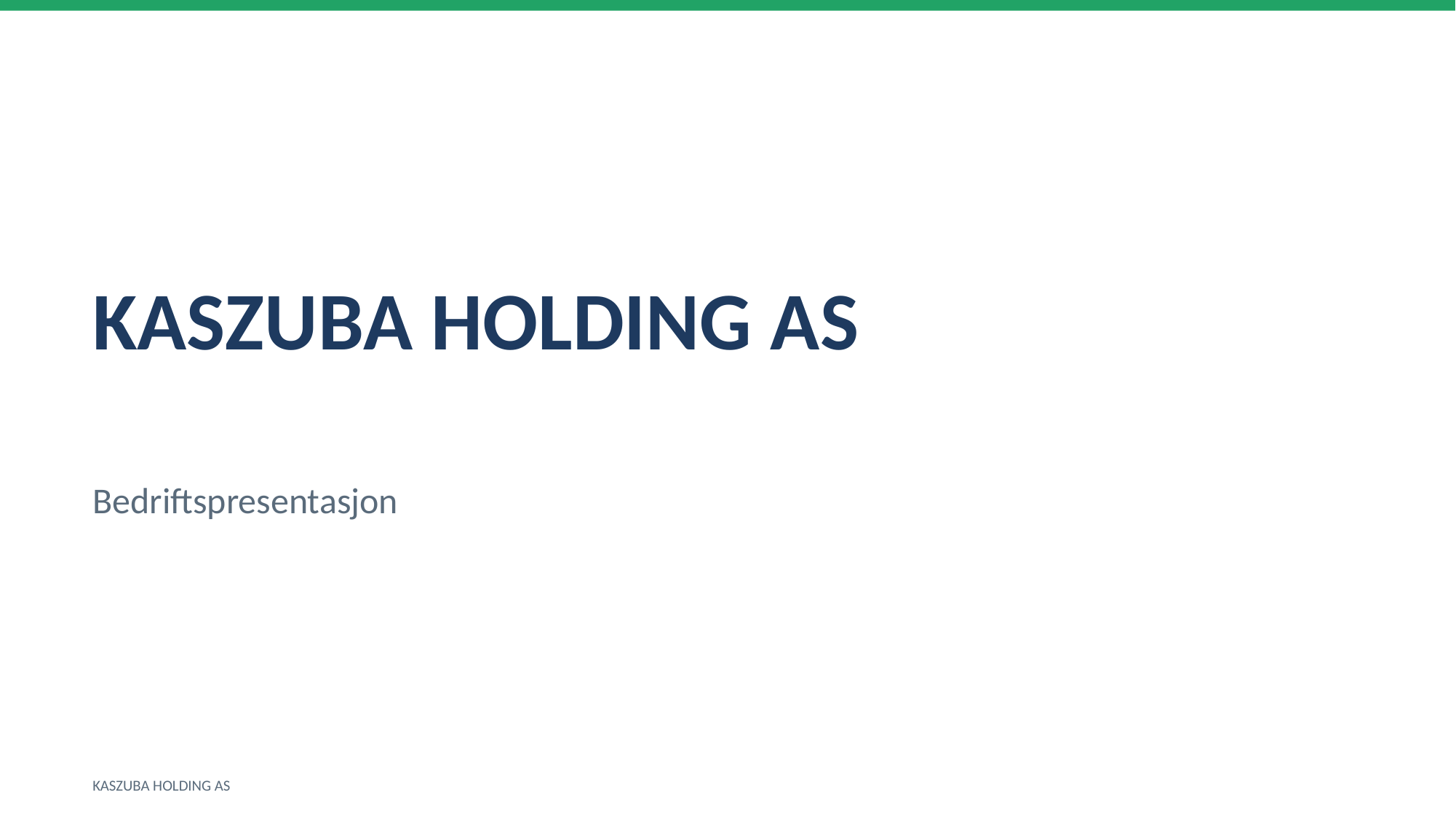

KASZUBA HOLDING AS
Bedriftspresentasjon
KASZUBA HOLDING AS